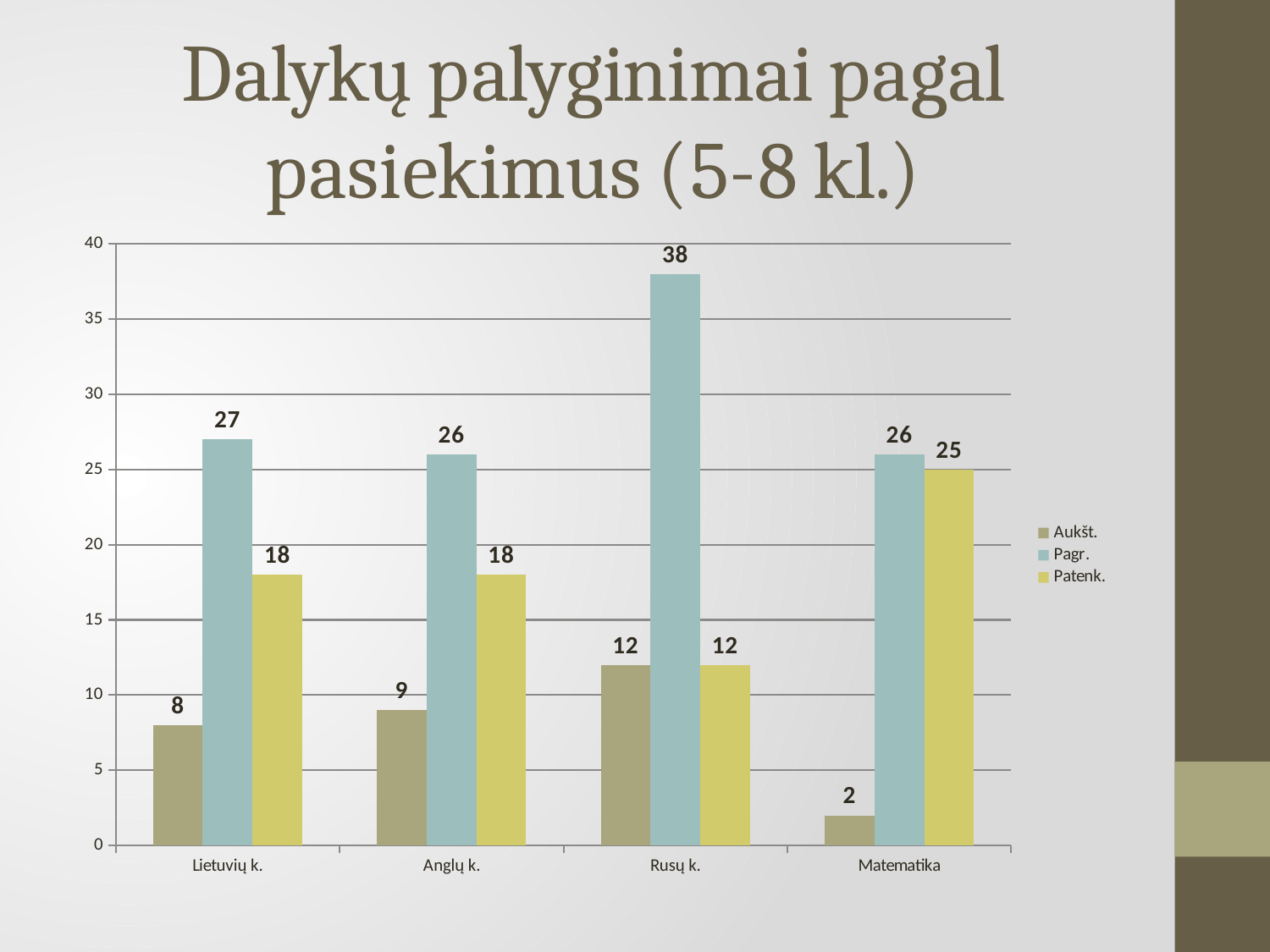

# Dalykų palyginimai pagal pasiekimus (5-8 kl.)

### Chart

| Category | Aukšt. | Pagr. | Patenk. |
|---|---|---|---|
| Lietuvių k. | 8.0 | 27.0 | 18.0 |
| Anglų k. | 9.0 | 26.0 | 18.0 |
| Rusų k. | 12.0 | 38.0 | 12.0 |
| Matematika | 2.0 | 26.0 | 25.0 |